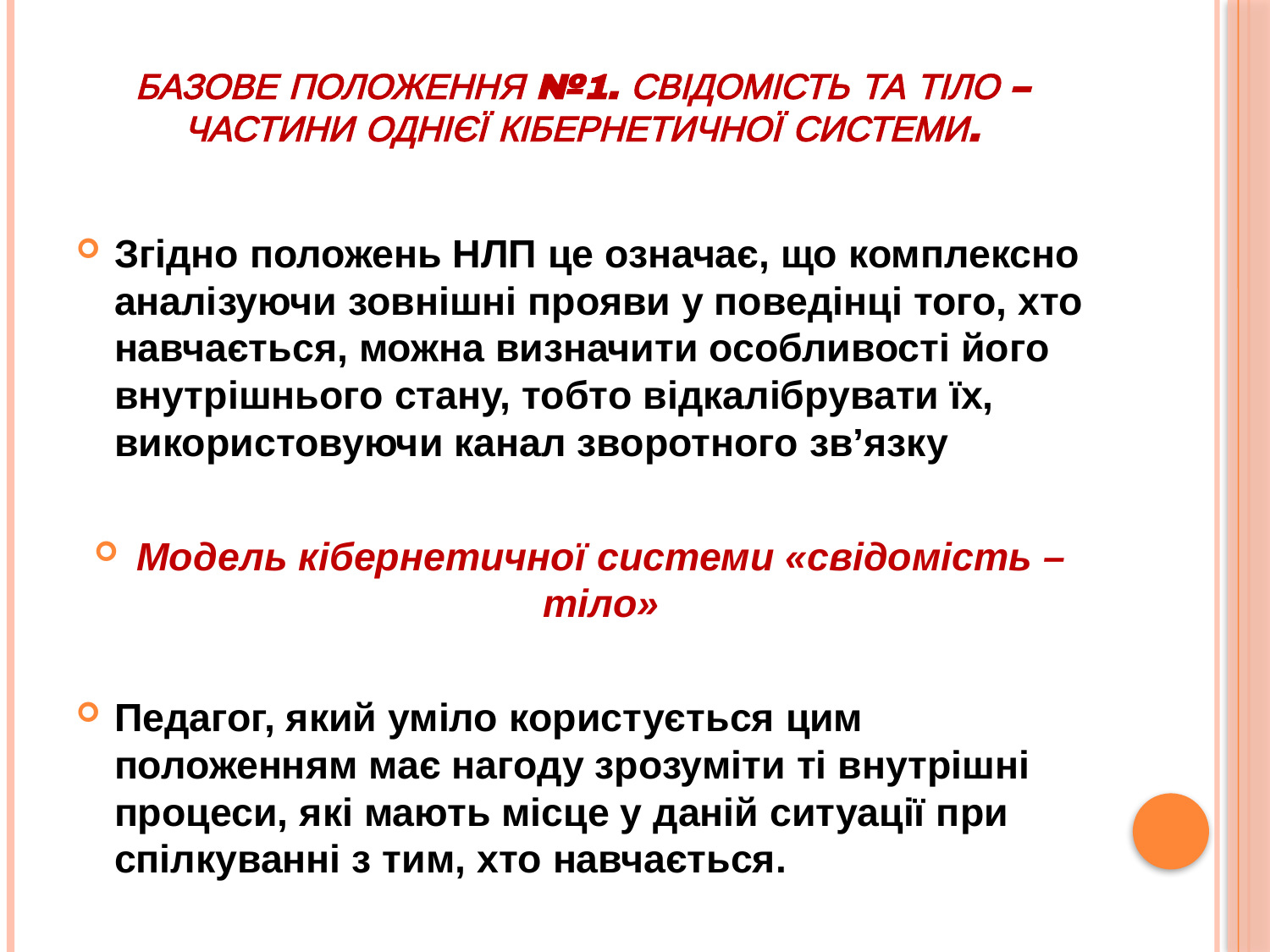

# Базове положення №1. Свідомість та тіло – частини однієї кібернетичної системи.
Згідно положень НЛП це означає, що комплексно аналізуючи зовнішні прояви у поведінці того, хто навчається, можна визначити особливості його внутрішнього стану, тобто відкалібрувати їх, використовуючи канал зворотного зв’язку

Модель кібернетичної системи «свідомість – тіло»

Педагог, який уміло користується цим положенням має нагоду зрозуміти ті внутрішні процеси, які мають місце у даній ситуації при спілкуванні з тим, хто навчається.